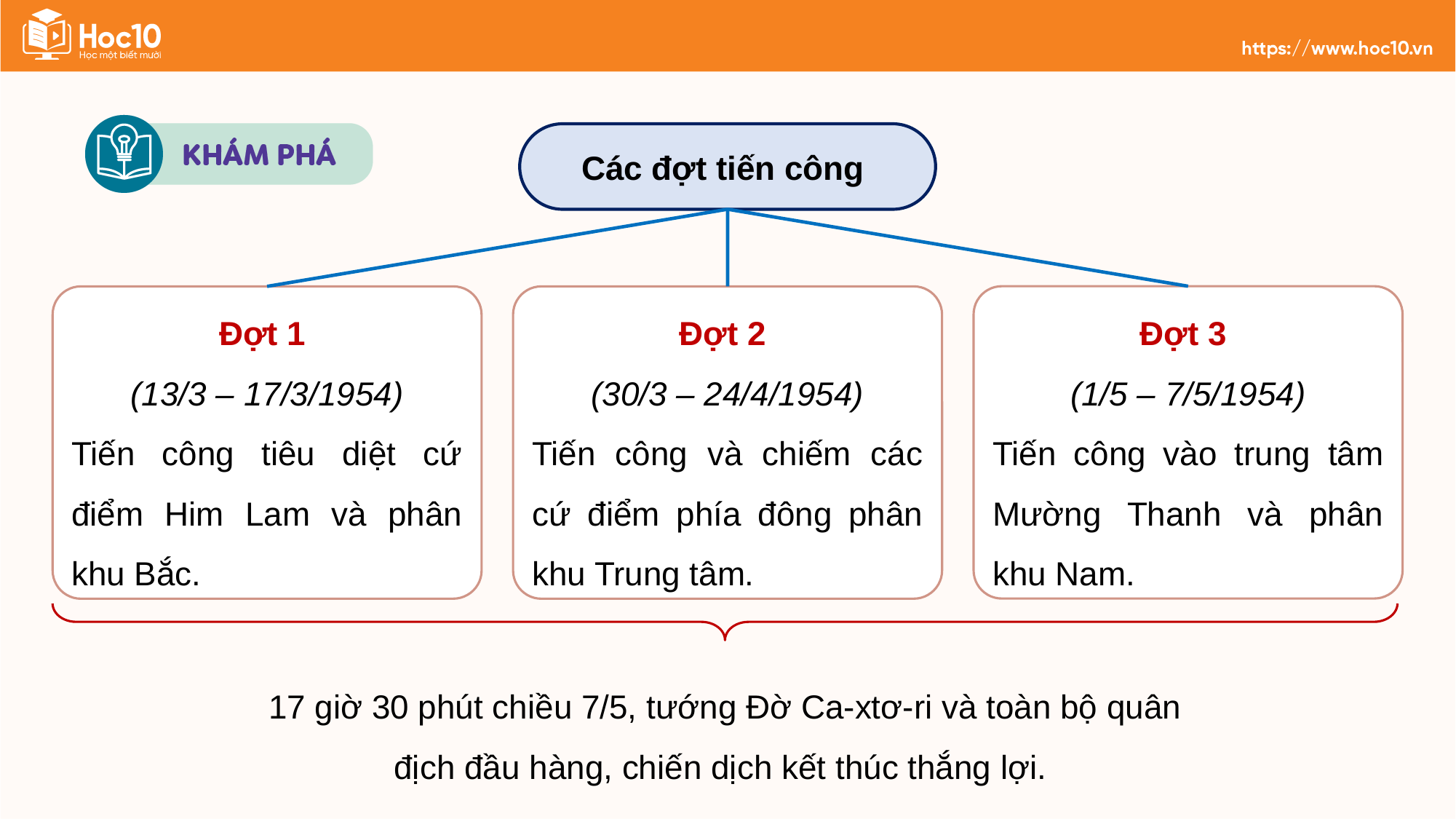

Các đợt tiến công
Đợt 3
(1/5 – 7/5/1954)
Tiến công vào trung tâm Mường Thanh và phân khu Nam.
Đợt 1
(13/3 – 17/3/1954)
Tiến công tiêu diệt cứ điểm Him Lam và phân khu Bắc.
Đợt 2
(30/3 – 24/4/1954)
Tiến công và chiếm các cứ điểm phía đông phân khu Trung tâm.
17 giờ 30 phút chiều 7/5, tướng Đờ Ca-xtơ-ri và toàn bộ quân địch đầu hàng, chiến dịch kết thúc thắng lợi.